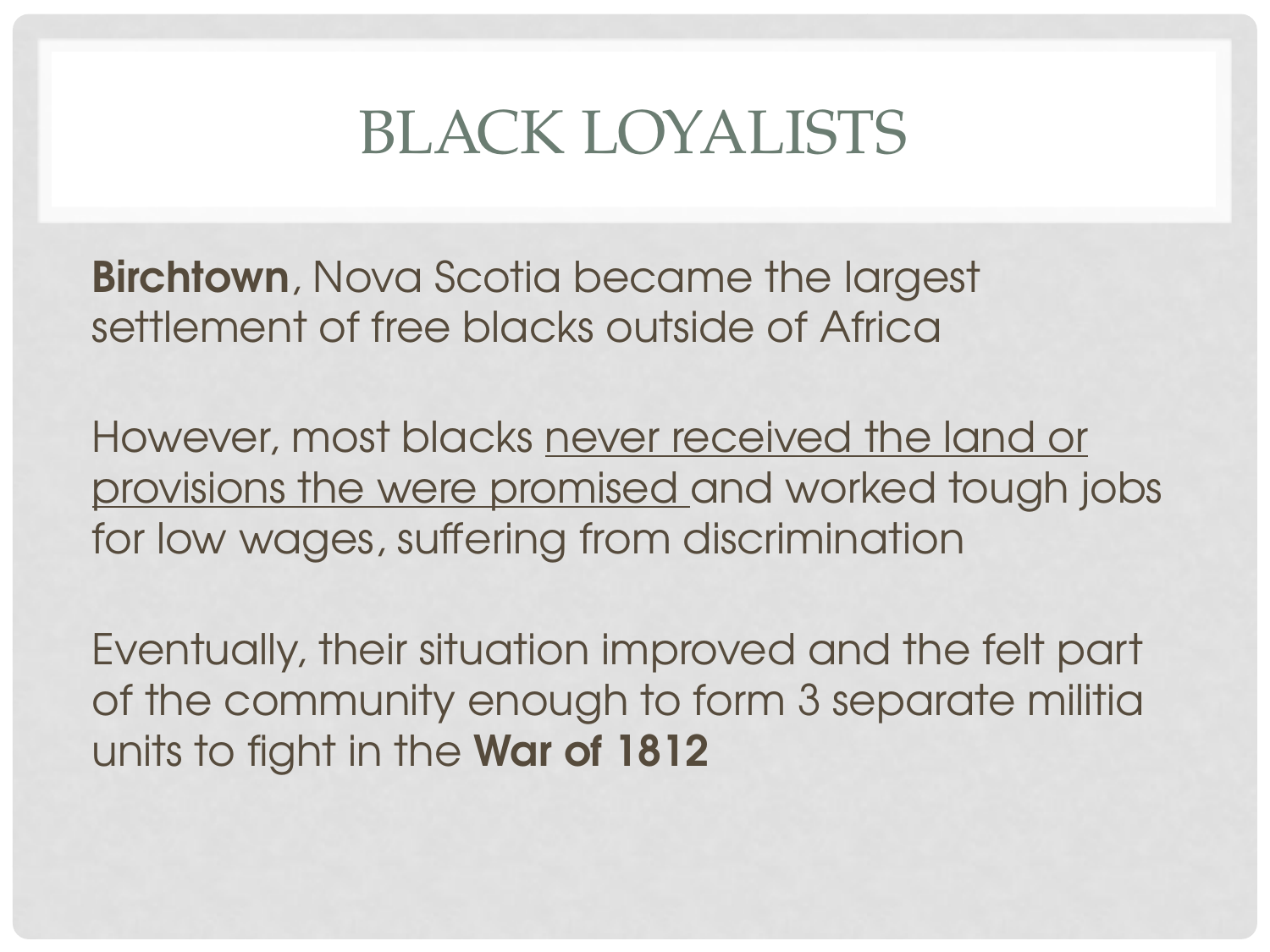

# Black Loyalists
Birchtown, Nova Scotia became the largest settlement of free blacks outside of Africa
However, most blacks never received the land or provisions the were promised and worked tough jobs for low wages, suffering from discrimination
Eventually, their situation improved and the felt part of the community enough to form 3 separate militia units to fight in the War of 1812